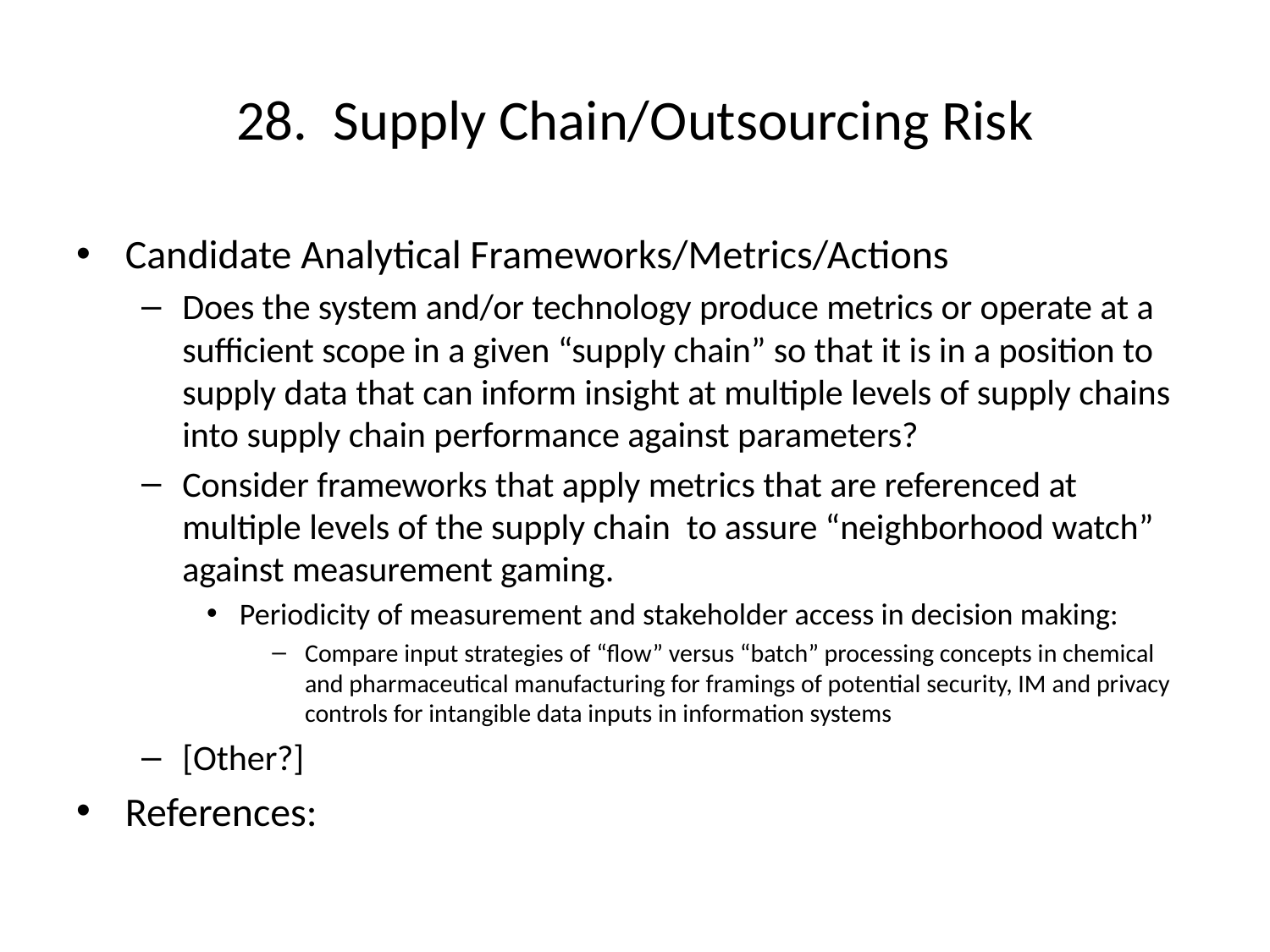

# 28.  Supply Chain/Outsourcing Risk
Candidate Analytical Frameworks/Metrics/Actions
Does the system and/or technology produce metrics or operate at a sufficient scope in a given “supply chain” so that it is in a position to supply data that can inform insight at multiple levels of supply chains into supply chain performance against parameters?
Consider frameworks that apply metrics that are referenced at multiple levels of the supply chain  to assure “neighborhood watch” against measurement gaming.
Periodicity of measurement and stakeholder access in decision making:
Compare input strategies of “flow” versus “batch” processing concepts in chemical and pharmaceutical manufacturing for framings of potential security, IM and privacy controls for intangible data inputs in information systems
[Other?]
References: